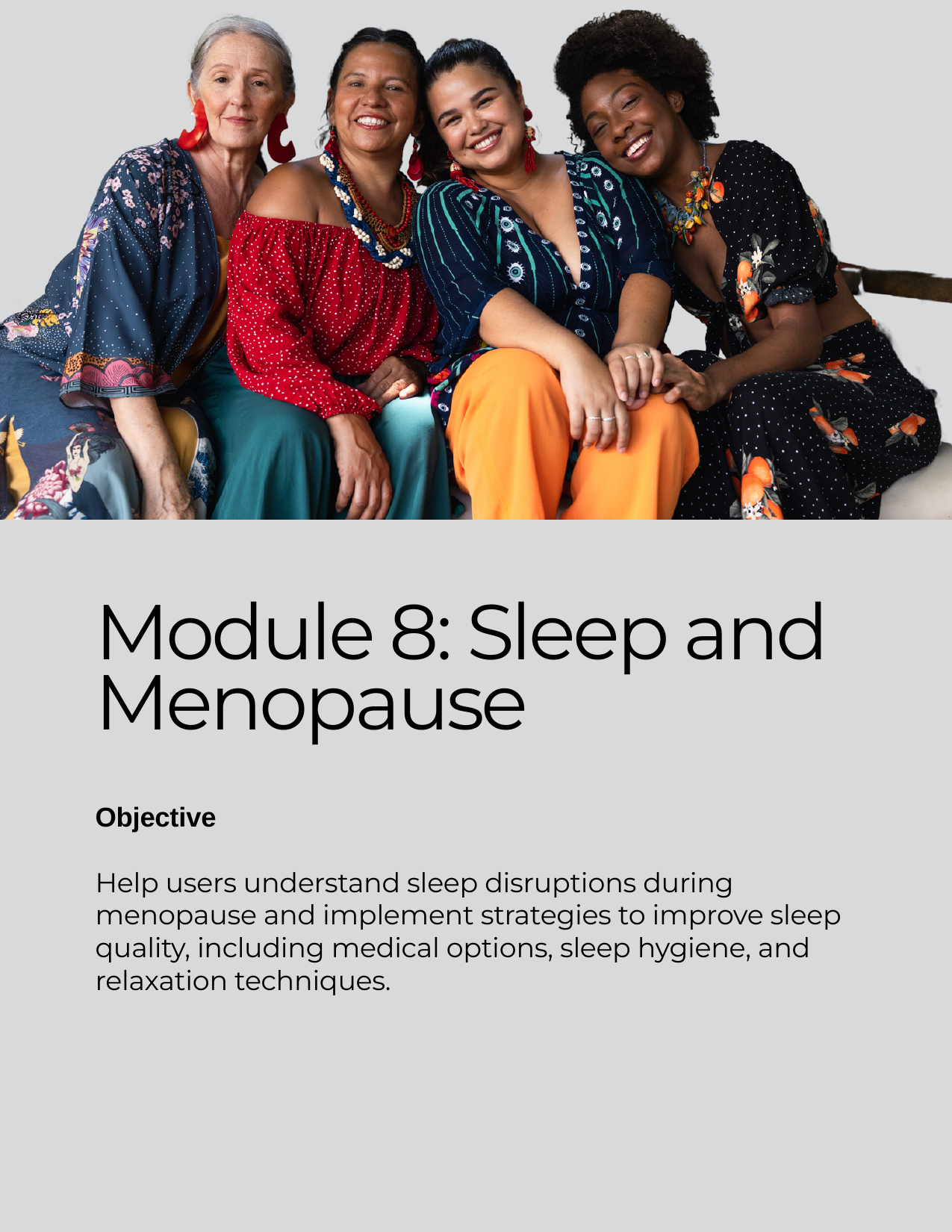

Module 8: Sleep and Menopause
Objective

Help users understand sleep disruptions during menopause and implement strategies to improve sleep quality, including medical options, sleep hygiene, and relaxation techniques.